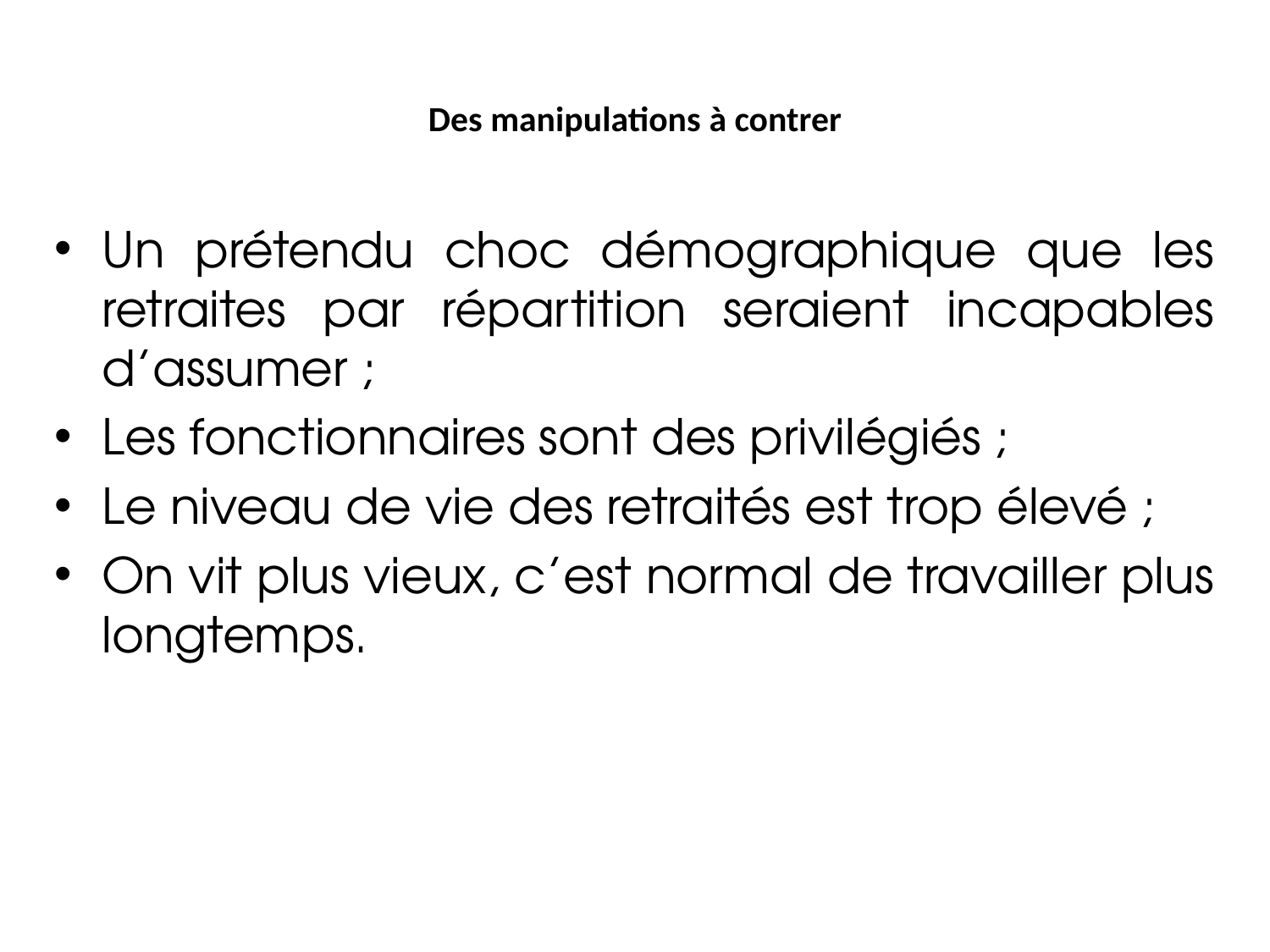

Des manipulations à contrer
Un prétendu choc démographique que les retraites par répartition seraient incapables d’assumer ;
Les fonctionnaires sont des privilégiés ;
Le niveau de vie des retraités est trop élevé ;
On vit plus vieux, c’est normal de travailler plus longtemps.